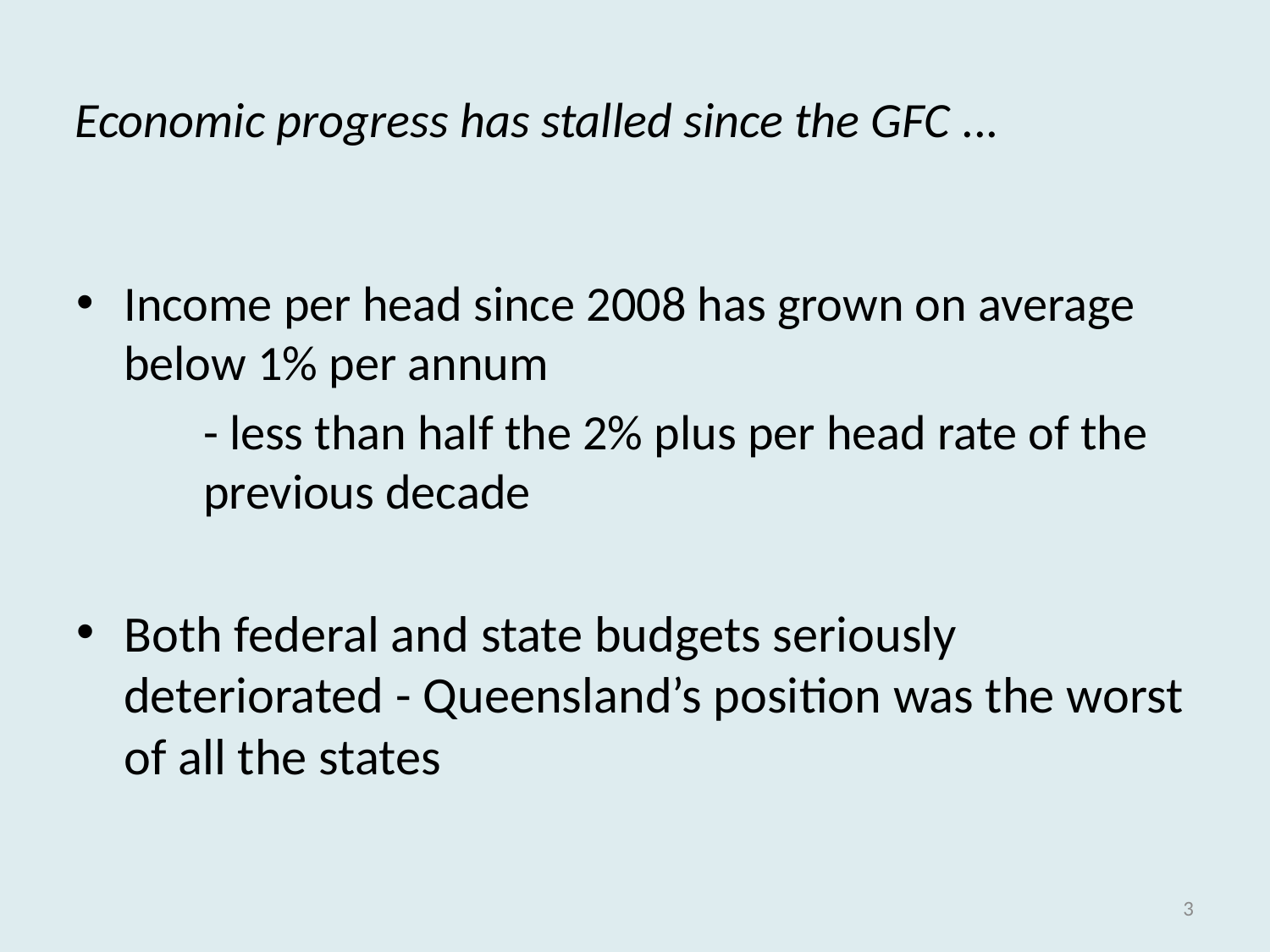

# Economic progress has stalled since the GFC ...

Income per head since 2008 has grown on average below 1% per annum
	- less than half the 2% plus per head rate of the 	previous decade

Both federal and state budgets seriously deteriorated - Queensland’s position was the worst of all the states

3